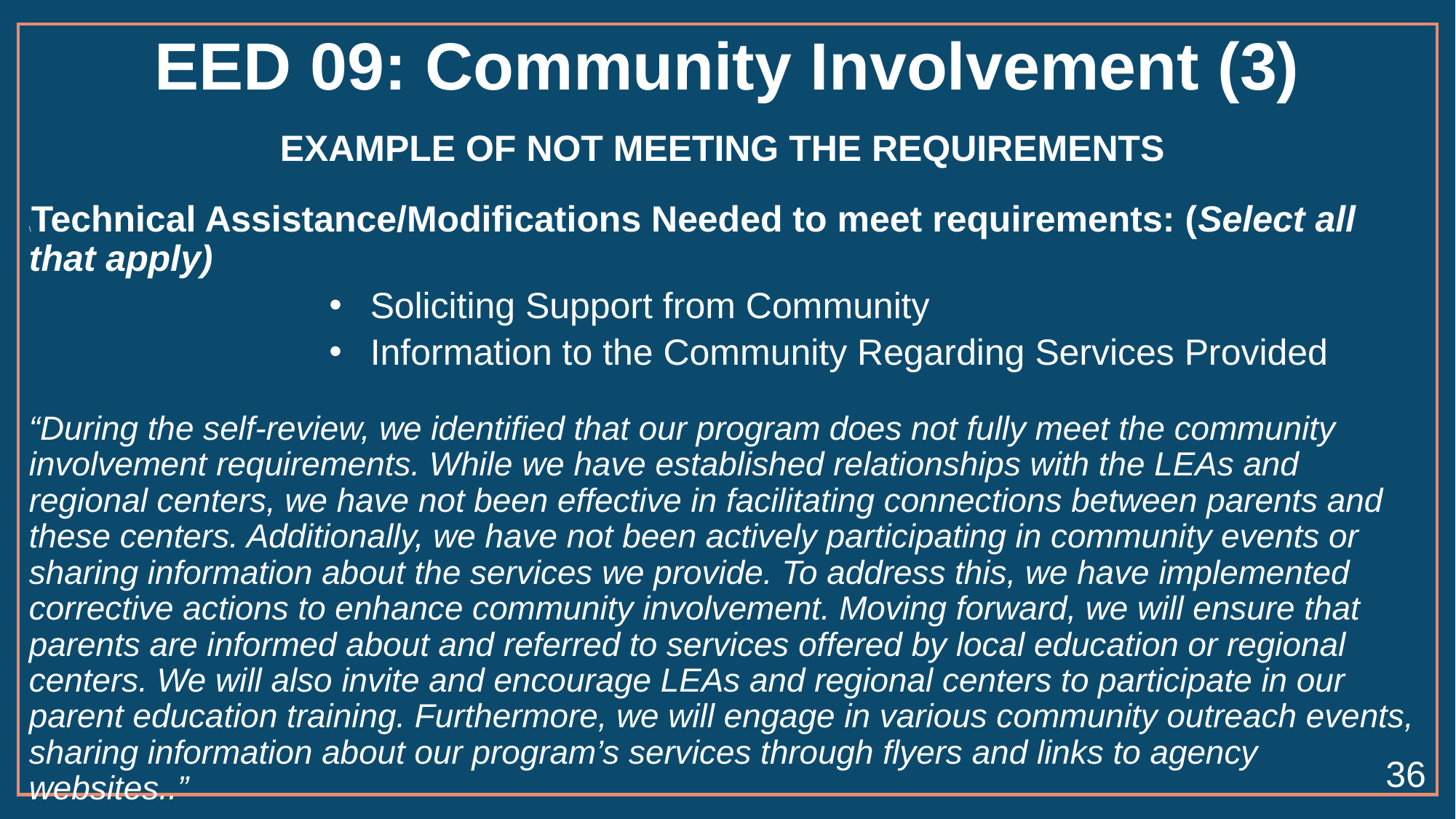

# EED 09: Community Involvement (3)
EXAMPLE OF NOT MEETING THE REQUIREMENTS

\Technical Assistance/Modifications Needed to meet requirements: (Select all that apply)
Soliciting Support from Community
Information to the Community Regarding Services Provided

“During the self-review, we identified that our program does not fully meet the community involvement requirements. While we have established relationships with the LEAs and regional centers, we have not been effective in facilitating connections between parents and these centers. Additionally, we have not been actively participating in community events or sharing information about the services we provide. To address this, we have implemented corrective actions to enhance community involvement. Moving forward, we will ensure that parents are informed about and referred to services offered by local education or regional centers. We will also invite and encourage LEAs and regional centers to participate in our parent education training. Furthermore, we will engage in various community outreach events, sharing information about our program’s services through flyers and links to agency websites..”
36